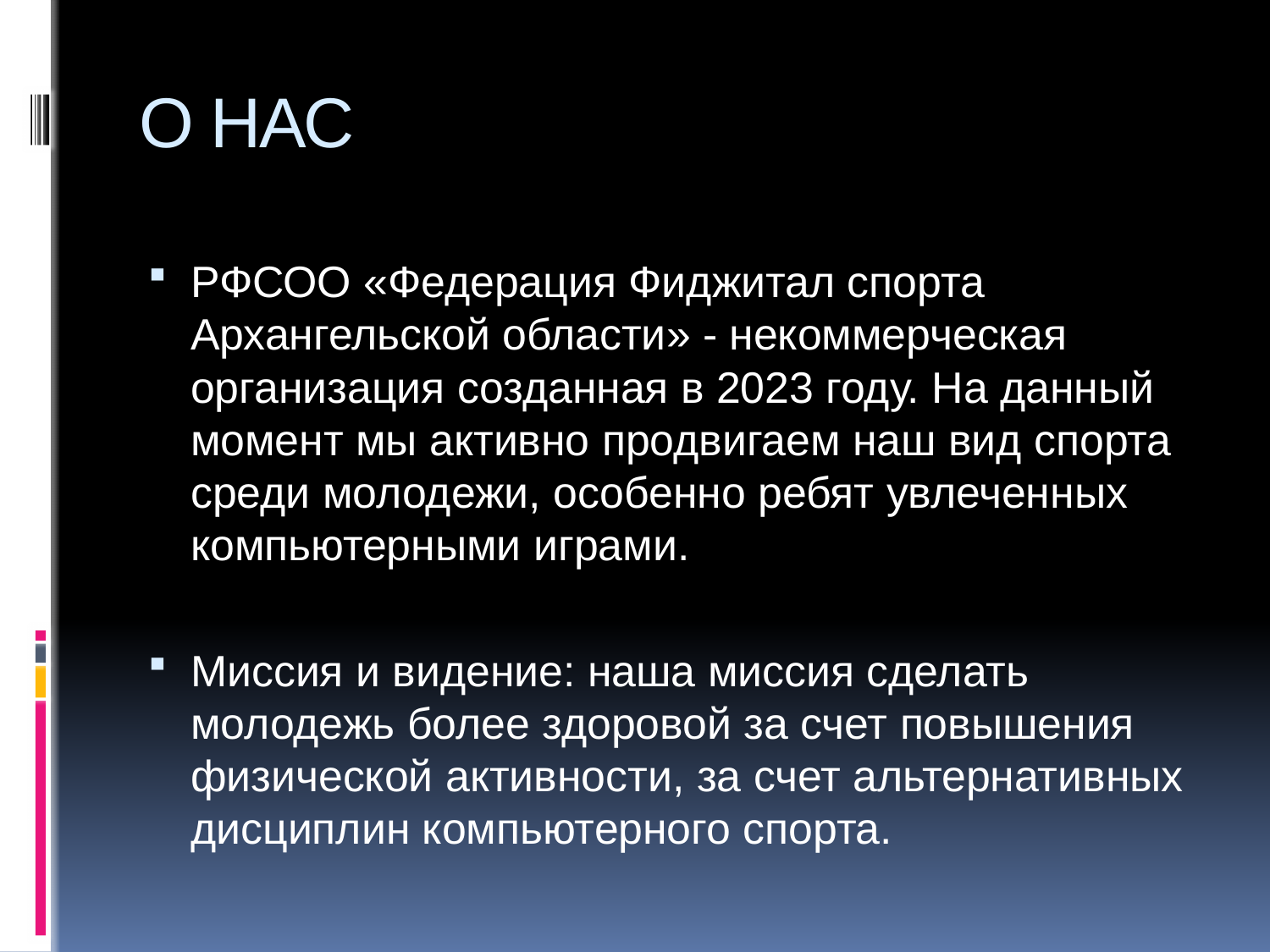

# О НАС
РФСОО «Федерация Фиджитал спорта Архангельской области» - некоммерческая организация созданная в 2023 году. На данный момент мы активно продвигаем наш вид спорта среди молодежи, особенно ребят увлеченных компьютерными играми.

Миссия и видение: наша миссия сделать молодежь более здоровой за счет повышения физической активности, за счет альтернативных дисциплин компьютерного спорта.